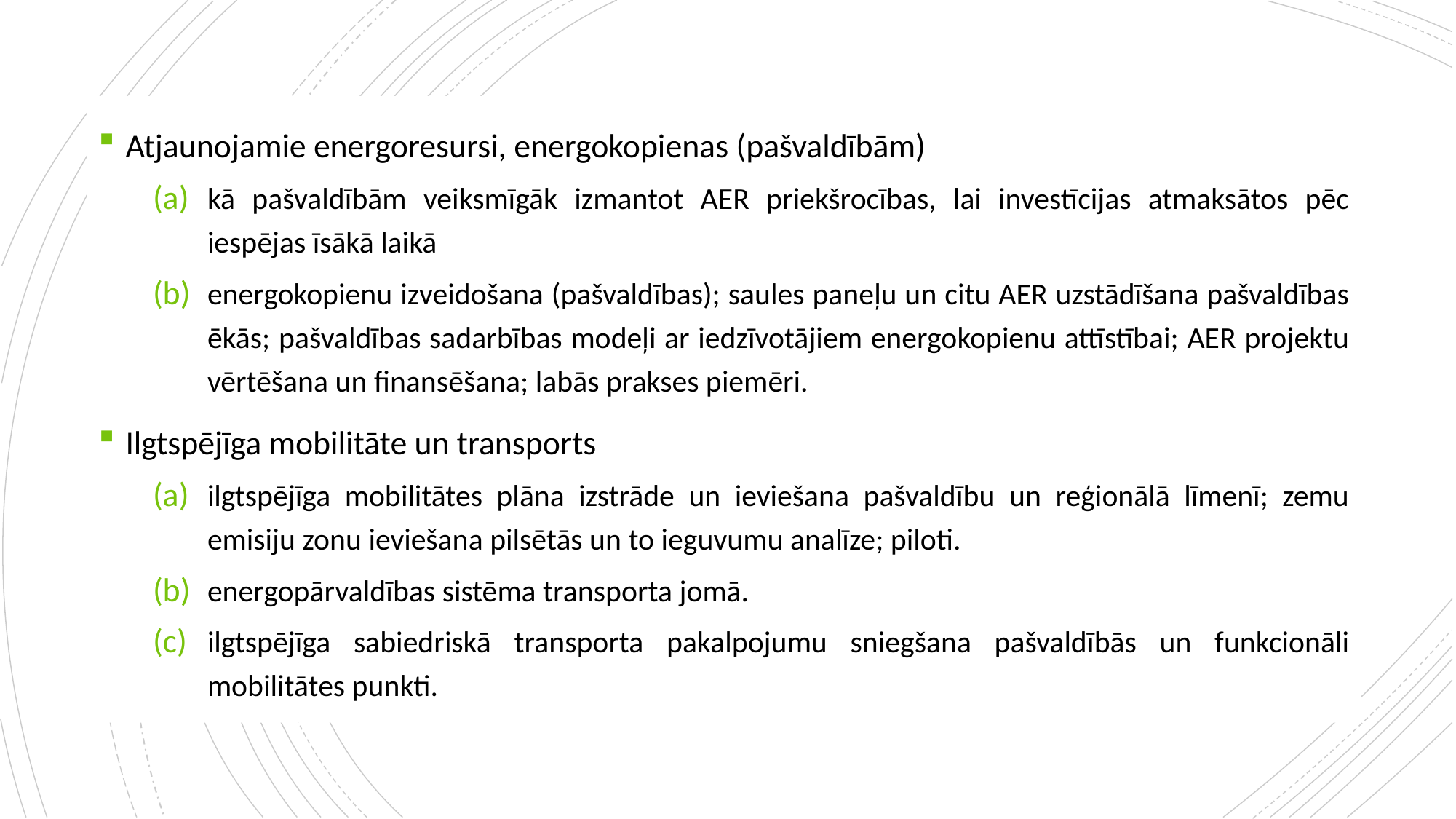

Atjaunojamie energoresursi, energokopienas (pašvaldībām)
kā pašvaldībām veiksmīgāk izmantot AER priekšrocības, lai investīcijas atmaksātos pēc iespējas īsākā laikā
energokopienu izveidošana (pašvaldības); saules paneļu un citu AER uzstādīšana pašvaldības ēkās; pašvaldības sadarbības modeļi ar iedzīvotājiem energokopienu attīstībai; AER projektu vērtēšana un finansēšana; labās prakses piemēri.
Ilgtspējīga mobilitāte un transports
ilgtspējīga mobilitātes plāna izstrāde un ieviešana pašvaldību un reģionālā līmenī; zemu emisiju zonu ieviešana pilsētās un to ieguvumu analīze; piloti.
energopārvaldības sistēma transporta jomā.
ilgtspējīga sabiedriskā transporta pakalpojumu sniegšana pašvaldībās un funkcionāli mobilitātes punkti.
# PAŠVALDĪBU AKTUĀLIE JAUTĀJUMI - VAJADZĪBAS